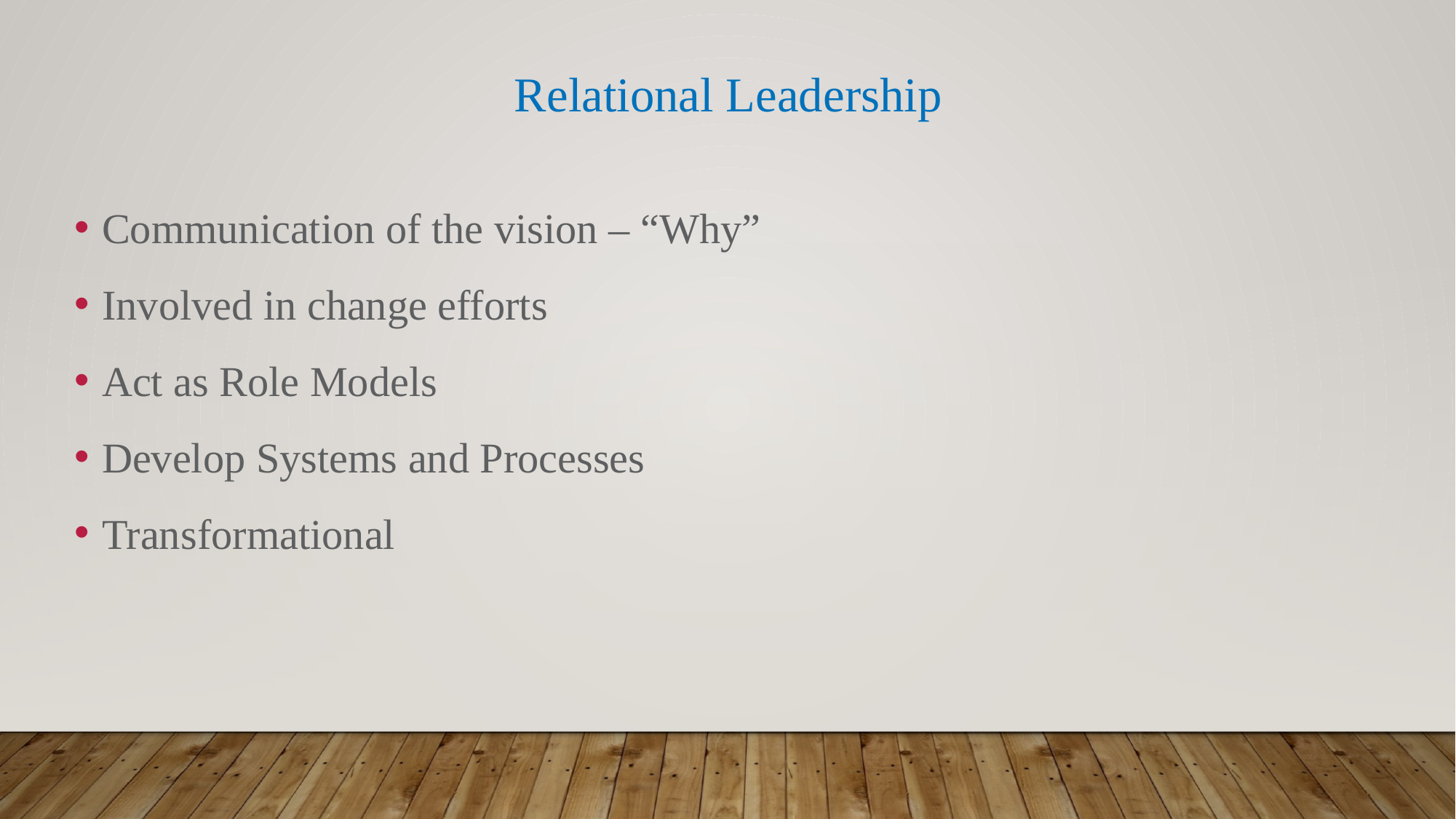

Relational Leadership

Communication of the vision – “Why”
Involved in change efforts
Act as Role Models
Develop Systems and Processes
Transformational